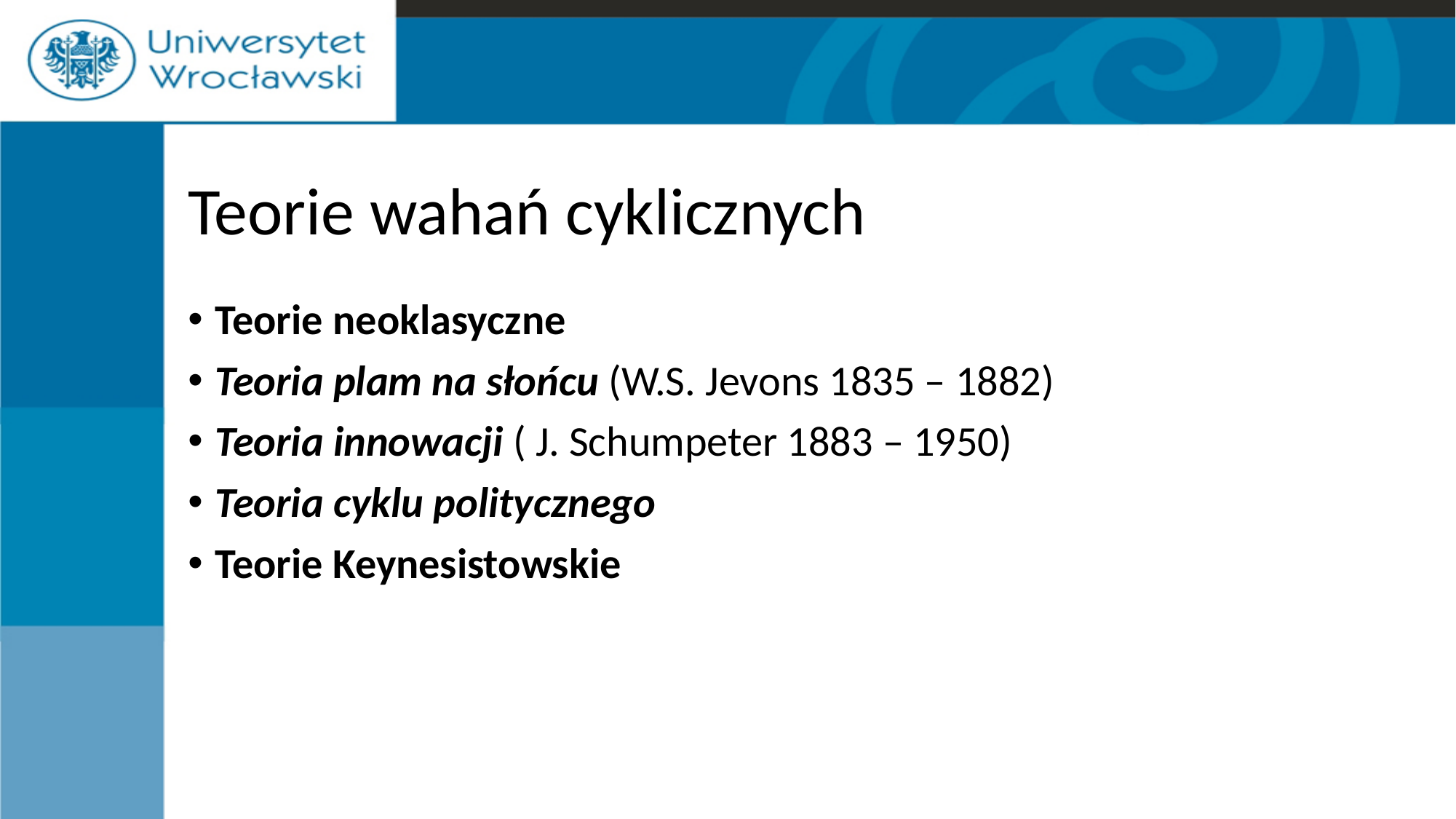

# Teorie wahań cyklicznych
Teorie neoklasyczne
Teoria plam na słońcu (W.S. Jevons 1835 – 1882)
Teoria innowacji ( J. Schumpeter 1883 – 1950)
Teoria cyklu politycznego
Teorie Keynesistowskie